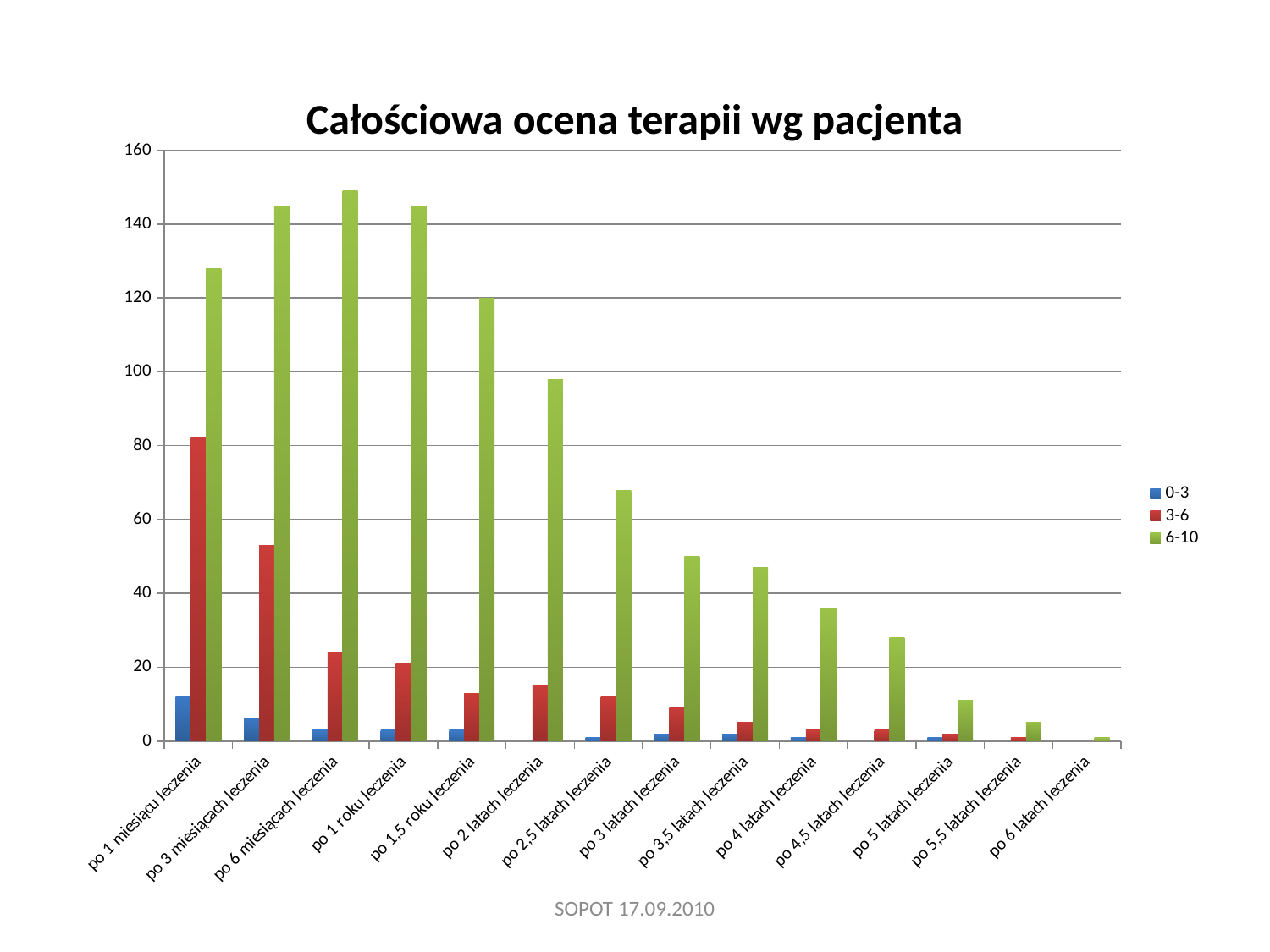

# Całościowa ocena terapii wg pacjenta

### Chart

| Category | 0-3 | 3-6 | 6-10 |
|---|---|---|---|
|   po 1 miesiącu leczenia | 12.0 | 82.0 | 128.0 |
|   po 3 miesiącach leczenia | 6.0 | 53.0 | 145.0 |
|   po 6 miesiącach leczenia | 3.0 | 24.0 | 149.0 |
|   po 1 roku leczenia | 3.0 | 21.0 | 145.0 |
|   po 1,5 roku leczenia | 3.0 | 13.0 | 120.0 |
|   po 2 latach leczenia | None | 15.0 | 98.0 |
|   po 2,5 latach leczenia | 1.0 | 12.0 | 68.0 |
|   po 3 latach leczenia | 2.0 | 9.0 | 50.0 |
|   po 3,5 latach leczenia | 2.0 | 5.0 | 47.0 |
|   po 4 latach leczenia | 1.0 | 3.0 | 36.0 |
|   po 4,5 latach leczenia | None | 3.0 | 28.0 |
|   po 5 latach leczenia | 1.0 | 2.0 | 11.0 |
|   po 5,5 latach leczenia | None | 1.0 | 5.0 |
|   po 6 latach leczenia | None | None | 1.0 |
SOPOT 17.09.2010